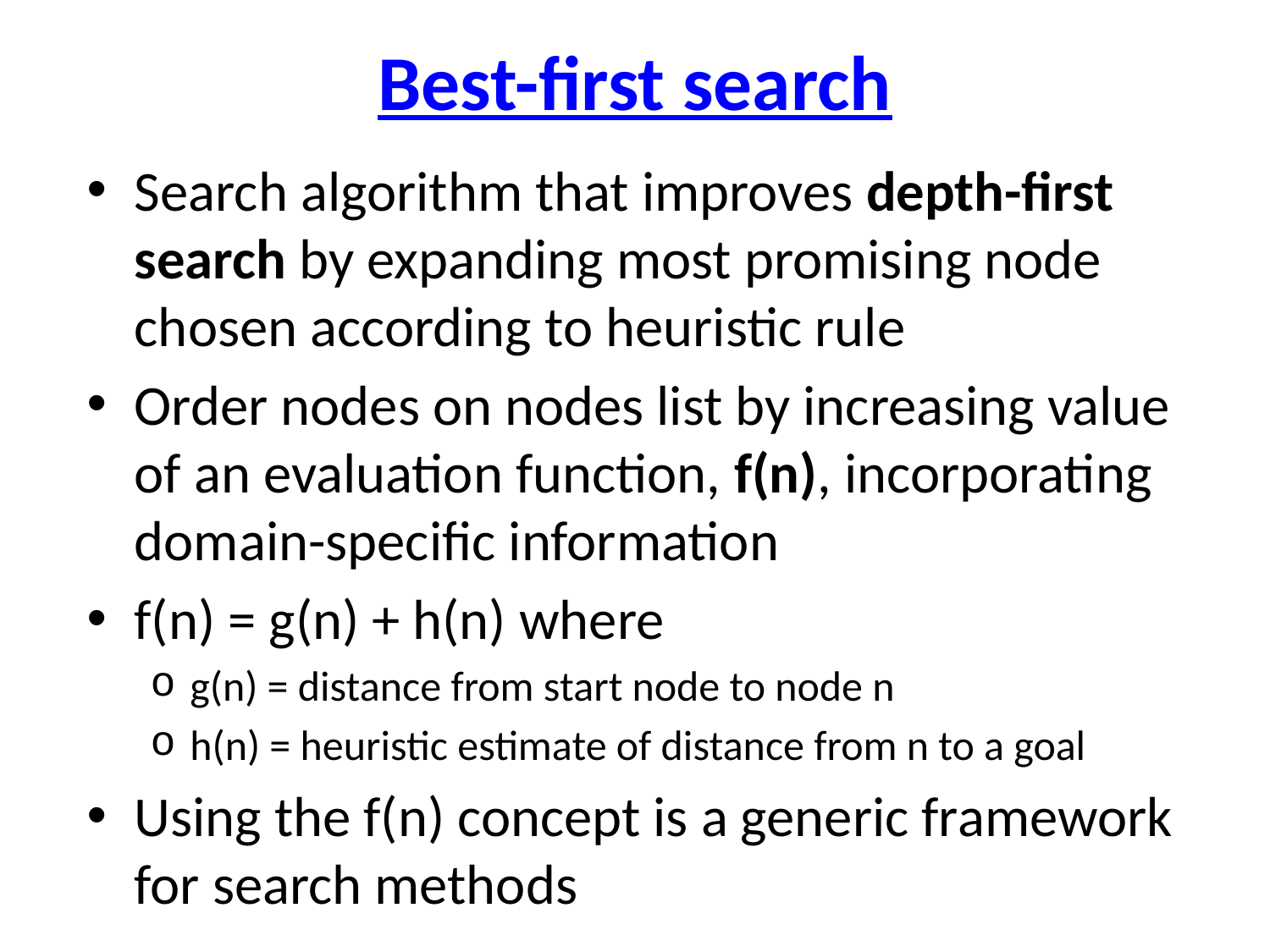

# Best-first search
Search algorithm that improves depth-first search by expanding most promising node chosen according to heuristic rule
Order nodes on nodes list by increasing value of an evaluation function, f(n), incorporating domain-specific information
f(n) = g(n) + h(n) where
g(n) = distance from start node to node n
h(n) = heuristic estimate of distance from n to a goal
Using the f(n) concept is a generic framework for search methods